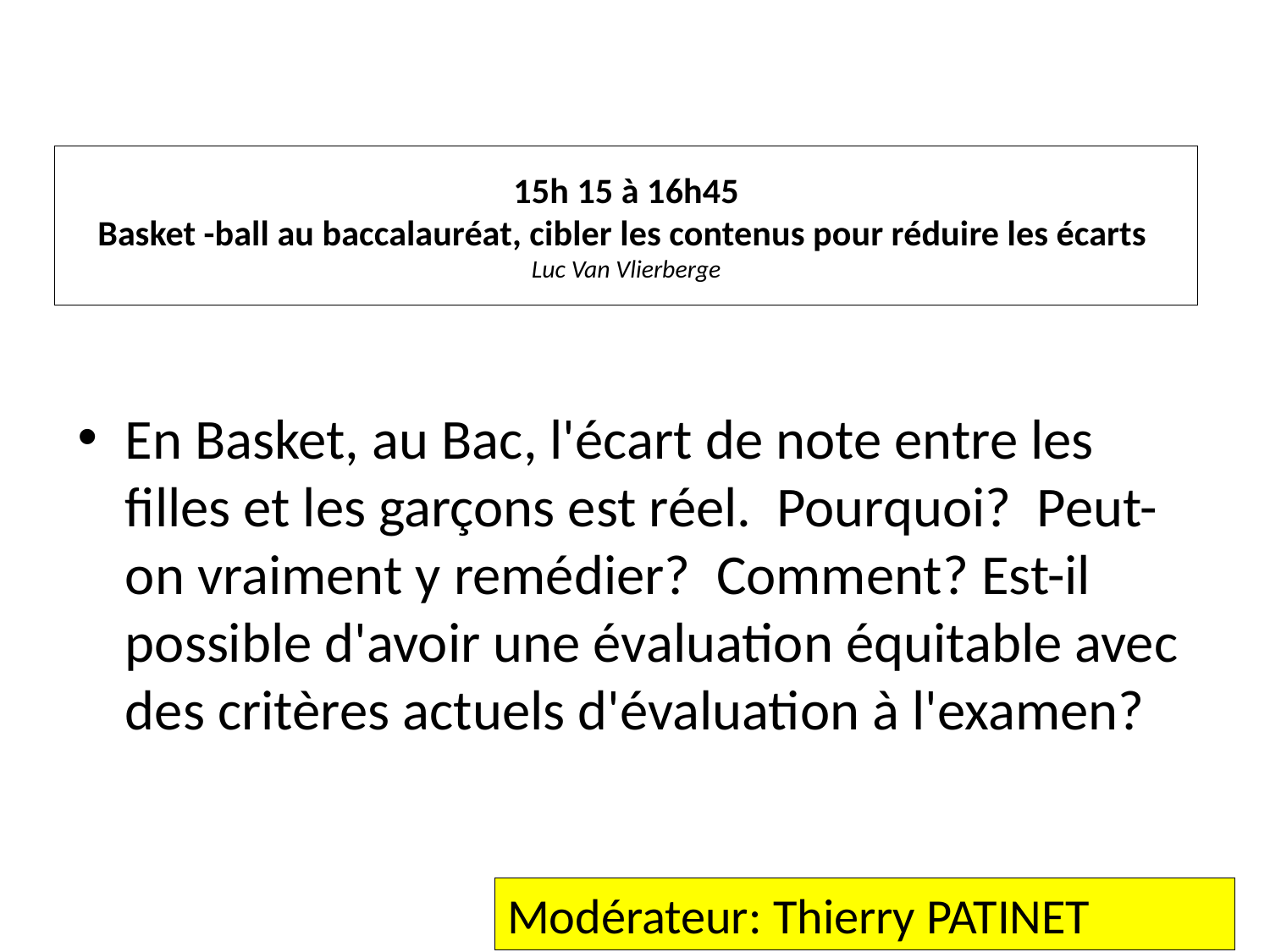

# 15h 15 à 16h45 Basket -ball au baccalauréat, cibler les contenus pour réduire les écarts Luc Van Vlierberge
En Basket, au Bac, l'écart de note entre les filles et les garçons est réel.  Pourquoi?  Peut-on vraiment y remédier?  Comment? Est-il possible d'avoir une évaluation équitable avec des critères actuels d'évaluation à l'examen?
Modérateur: Thierry PATINET